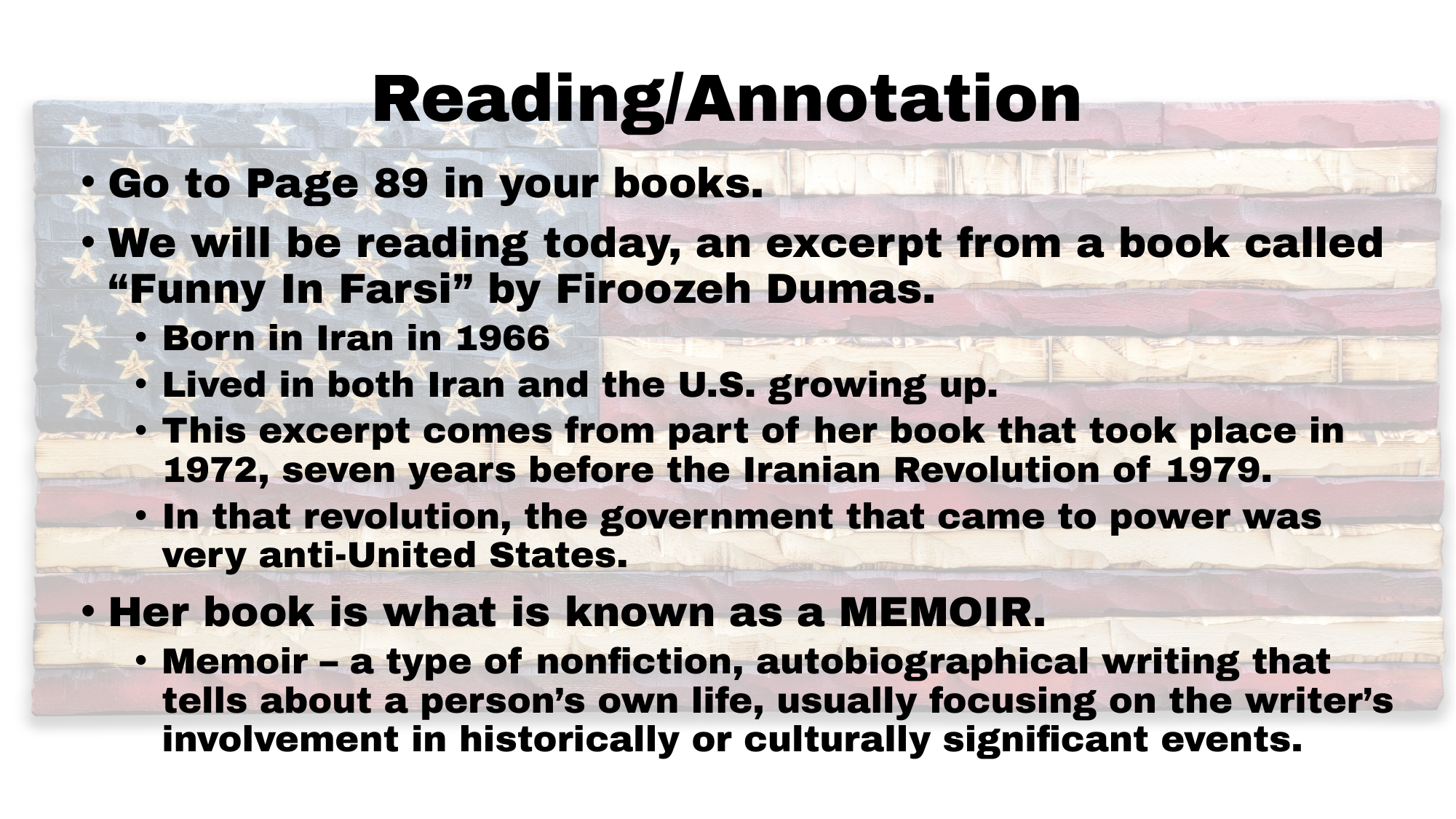

# Reading/Annotation
Go to Page 89 in your books.
We will be reading today, an excerpt from a book called “Funny In Farsi” by Firoozeh Dumas.
Born in Iran in 1966
Lived in both Iran and the U.S. growing up.
This excerpt comes from part of her book that took place in 1972, seven years before the Iranian Revolution of 1979.
In that revolution, the government that came to power was very anti-United States.
Her book is what is known as a MEMOIR.
Memoir – a type of nonfiction, autobiographical writing that tells about a person’s own life, usually focusing on the writer’s involvement in historically or culturally significant events.